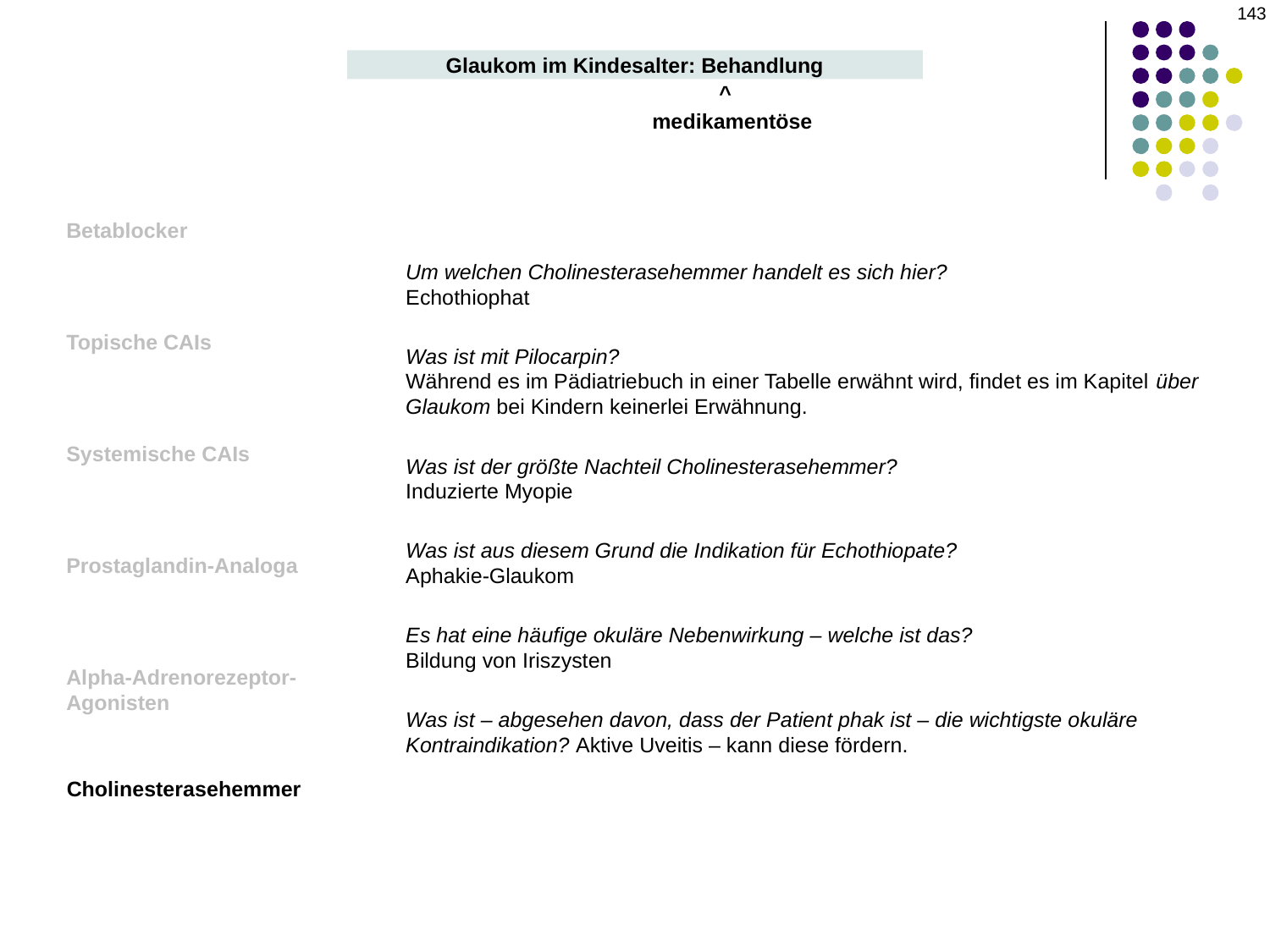

143
Glaukom im Kindesalter: Behandlung
^
medikamentöse

Betablocker
Um welchen Cholinesterasehemmer handelt es sich hier?
Echothiophat

Was ist mit Pilocarpin?
Während es im Pädiatriebuch in einer Tabelle erwähnt wird, findet es im Kapitel über Glaukom bei Kindern keinerlei Erwähnung.

Was ist der größte Nachteil Cholinesterasehemmer?
Induzierte Myopie

Was ist aus diesem Grund die Indikation für Echothiopate?
Aphakie-Glaukom

Es hat eine häufige okuläre Nebenwirkung – welche ist das?
Bildung von Iriszysten

Was ist – abgesehen davon, dass der Patient phak ist – die wichtigste okuläre Kontraindikation? Aktive Uveitis – kann diese fördern.
Topische CAIs
Systemische CAIs
Prostaglandin-Analoga
Alpha-Adrenorezeptor-Agonisten
Cholinesterasehemmer